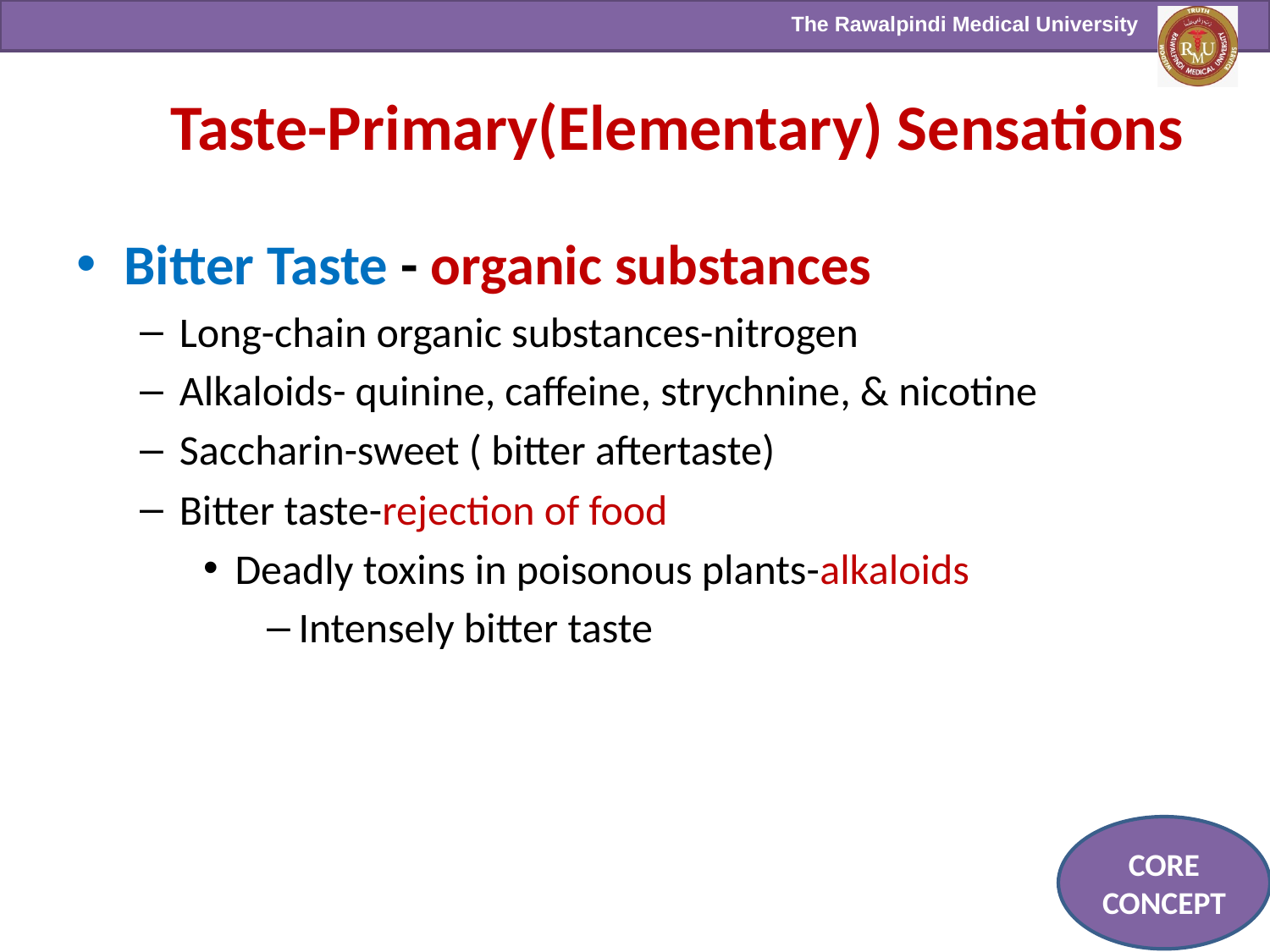

# Taste-Primary(Elementary) Sensations
Bitter Taste - organic substances
Long-chain organic substances-nitrogen
Alkaloids- quinine, caffeine, strychnine, & nicotine
Saccharin-sweet ( bitter aftertaste)
Bitter taste-rejection of food
Deadly toxins in poisonous plants-alkaloids
Intensely bitter taste
CORE CONCEPT